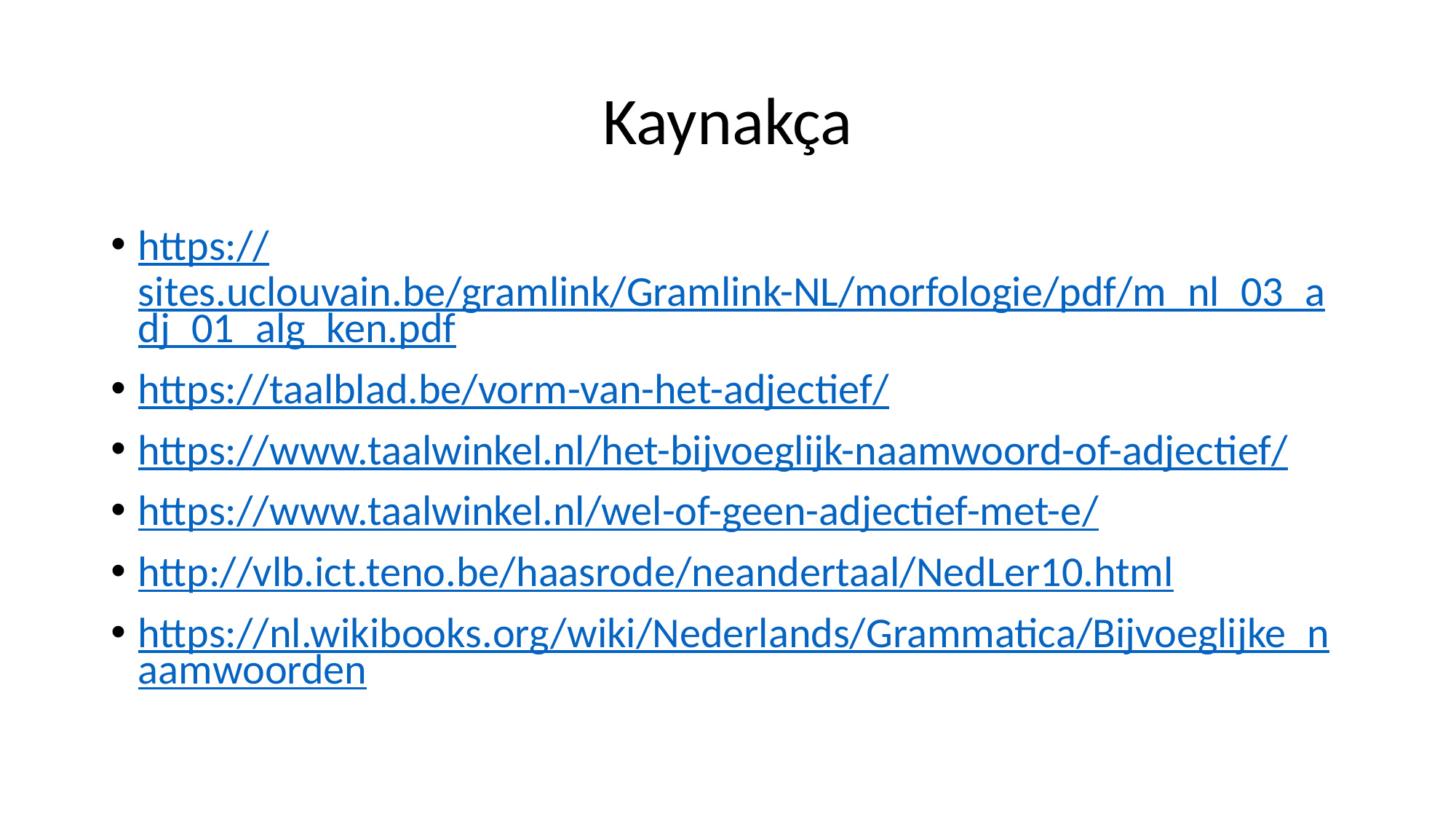

# Kaynakça
https://sites.uclouvain.be/gramlink/Gramlink-NL/morfologie/pdf/m_nl_03_adj_01_alg_ken.pdf
https://taalblad.be/vorm-van-het-adjectief/
https://www.taalwinkel.nl/het-bijvoeglijk-naamwoord-of-adjectief/
https://www.taalwinkel.nl/wel-of-geen-adjectief-met-e/
http://vlb.ict.teno.be/haasrode/neandertaal/NedLer10.html
https://nl.wikibooks.org/wiki/Nederlands/Grammatica/Bijvoeglijke_naamwoorden